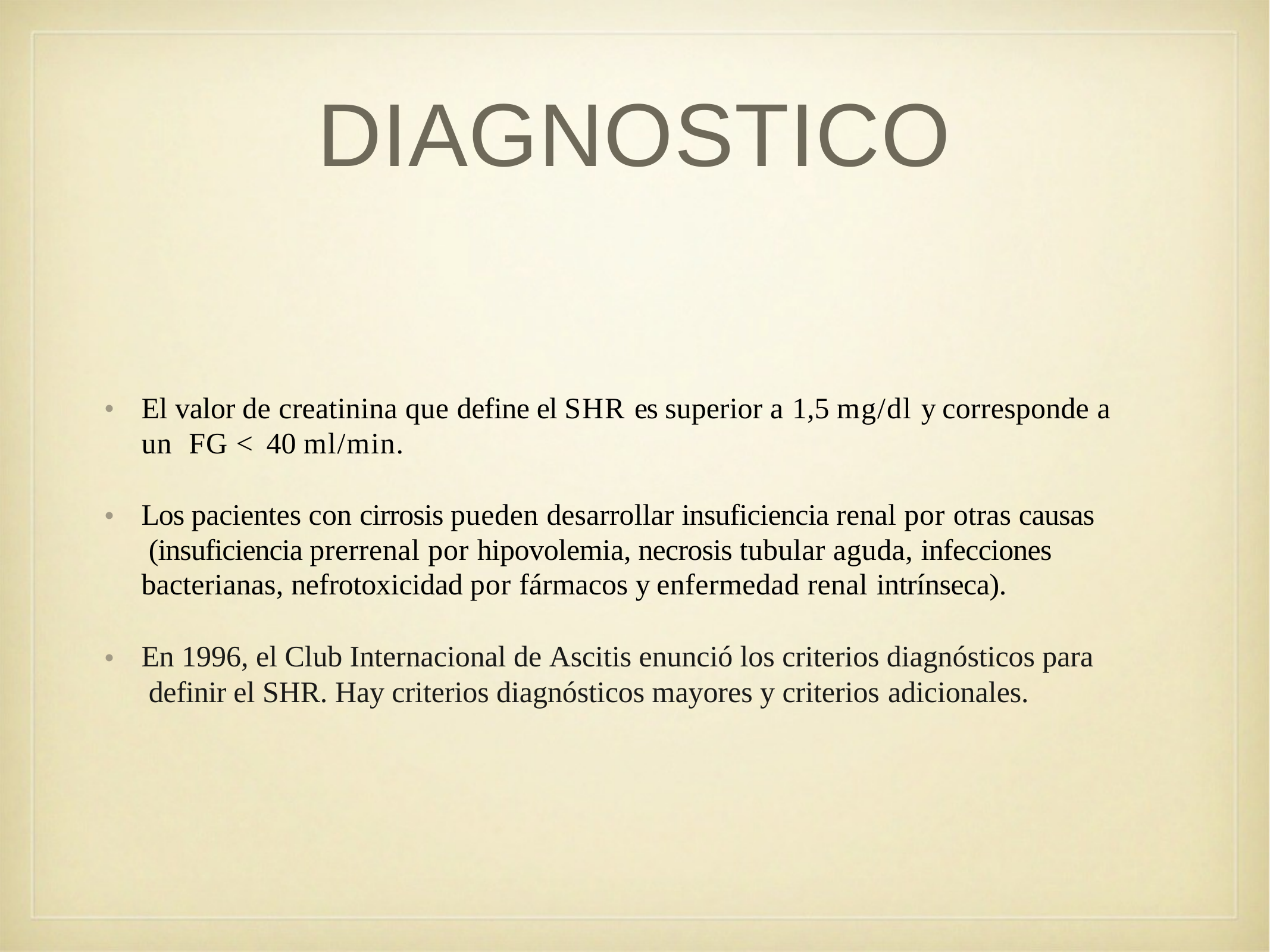

# DIAGNOSTICO
El valor de creatinina que define el SHR es superior a 1,5 mg/dl y corresponde a un  FG < 40 ml/min.
•
Los pacientes con cirrosis pueden desarrollar insuficiencia renal por otras causas  (insuficiencia prerrenal por hipovolemia, necrosis tubular aguda, infecciones  bacterianas, nefrotoxicidad por fármacos y enfermedad renal intrínseca).
•
En 1996, el Club Internacional de Ascitis enunció los criterios diagnósticos para  definir el SHR. Hay criterios diagnósticos mayores y criterios adicionales.
•